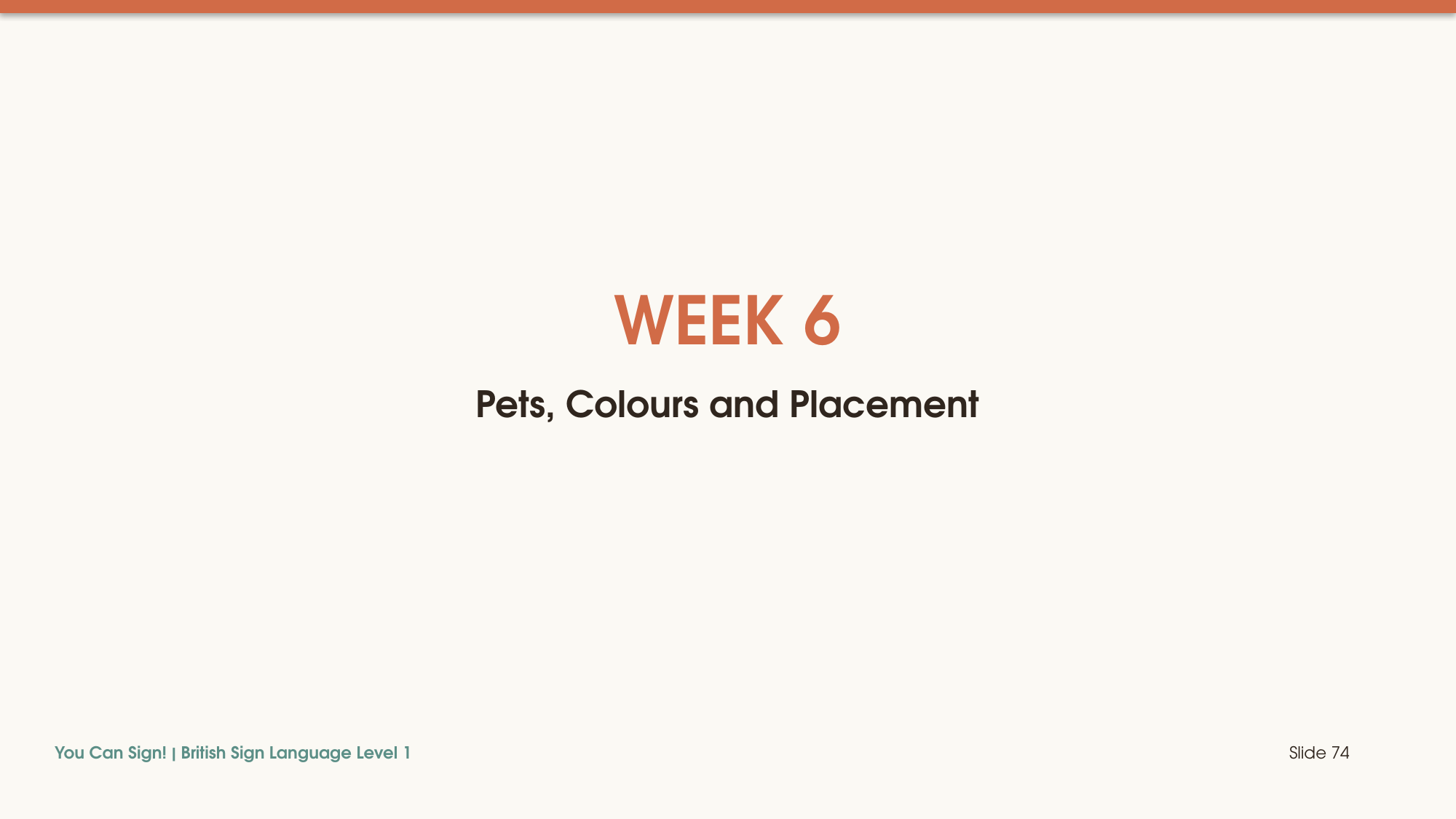

WEEK 6
Pets, Colours and Placement
You Can Sign! | British Sign Language Level 1
Slide 74